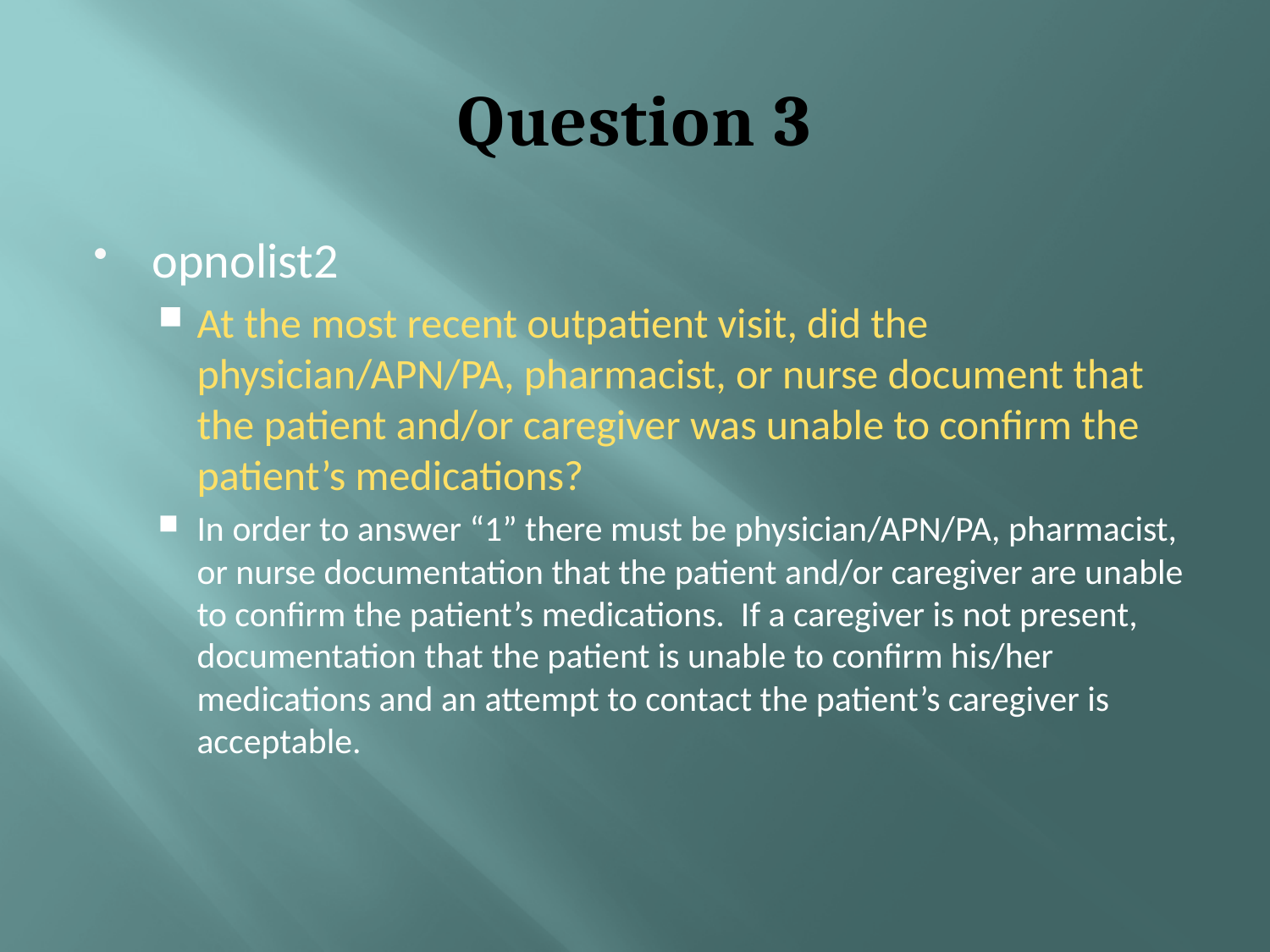

# Question 3
opnolist2
At the most recent outpatient visit, did the physician/APN/PA, pharmacist, or nurse document that the patient and/or caregiver was unable to confirm the patient’s medications?
In order to answer “1” there must be physician/APN/PA, pharmacist, or nurse documentation that the patient and/or caregiver are unable to confirm the patient’s medications.  If a caregiver is not present, documentation that the patient is unable to confirm his/her medications and an attempt to contact the patient’s caregiver is acceptable.